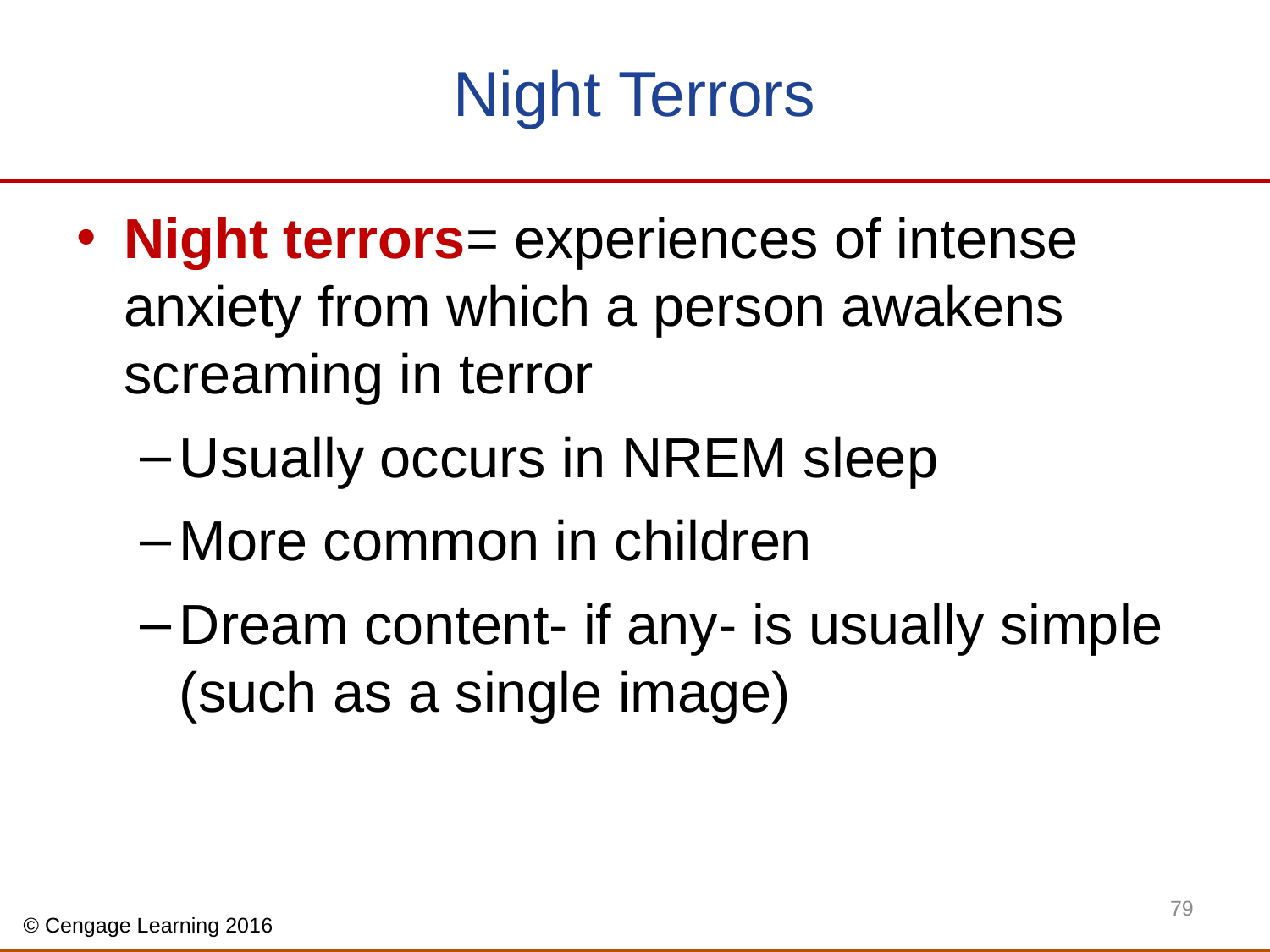

# Night Terrors
Night terrors= experiences of intense anxiety from which a person awakens screaming in terror
Usually occurs in NREM sleep
More common in children
Dream content- if any- is usually simple (such as a single image)
79